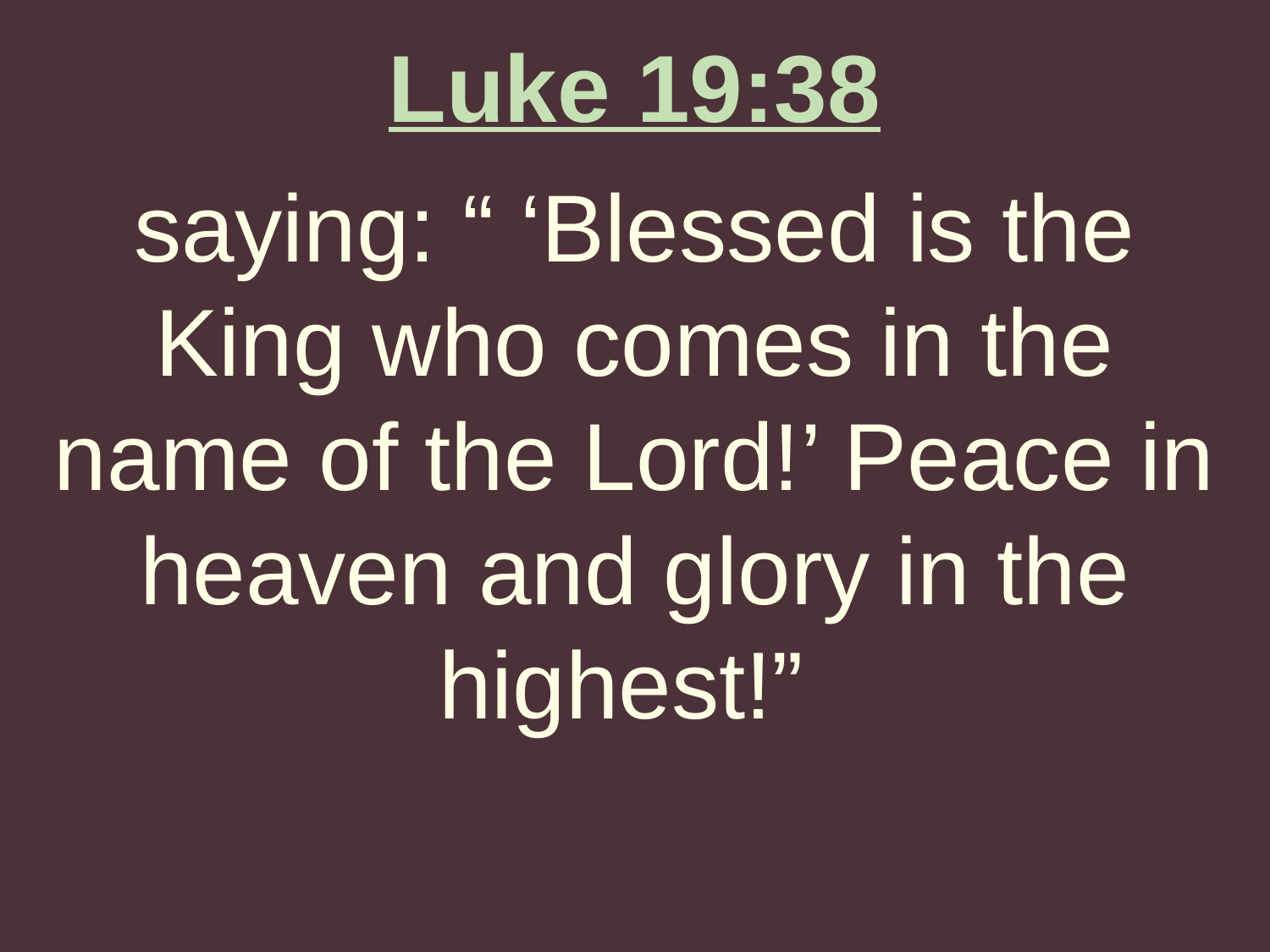

Luke 19:38

saying: “ ‘Blessed is the King who comes in the name of the Lord!’ Peace in heaven and glory in the highest!”